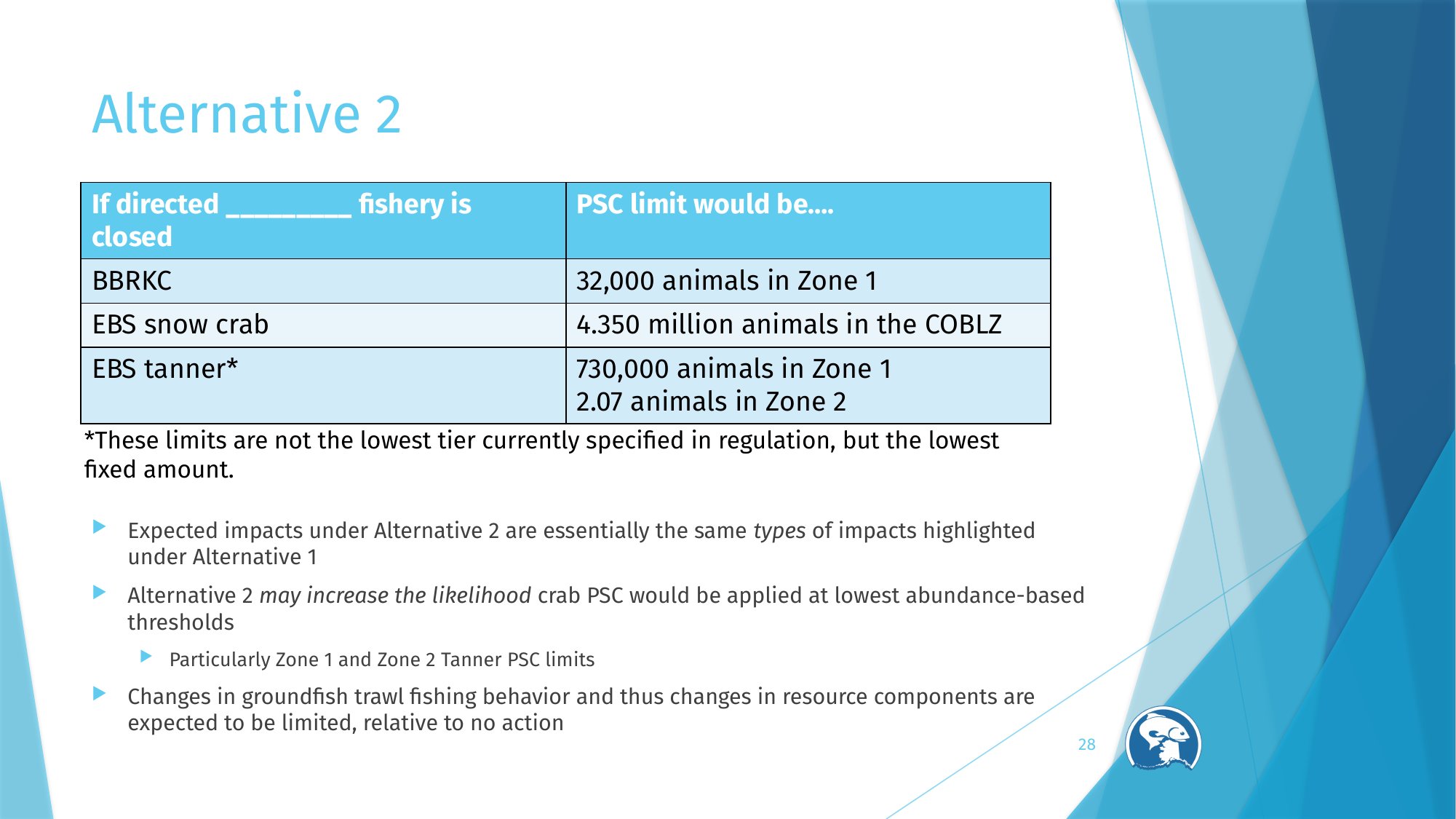

# Alternative 2
| If directed \_\_\_\_\_\_\_\_\_ fishery is closed | PSC limit would be…. |
| --- | --- |
| BBRKC | 32,000 animals in Zone 1 |
| EBS snow crab | 4.350 million animals in the COBLZ |
| EBS tanner\* | 730,000 animals in Zone 1 2.07 animals in Zone 2 |
*These limits are not the lowest tier currently specified in regulation, but the lowest fixed amount.
Expected impacts under Alternative 2 are essentially the same types of impacts highlighted under Alternative 1
Alternative 2 may increase the likelihood crab PSC would be applied at lowest abundance-based thresholds
Particularly Zone 1 and Zone 2 Tanner PSC limits
Changes in groundfish trawl fishing behavior and thus changes in resource components are expected to be limited, relative to no action
28